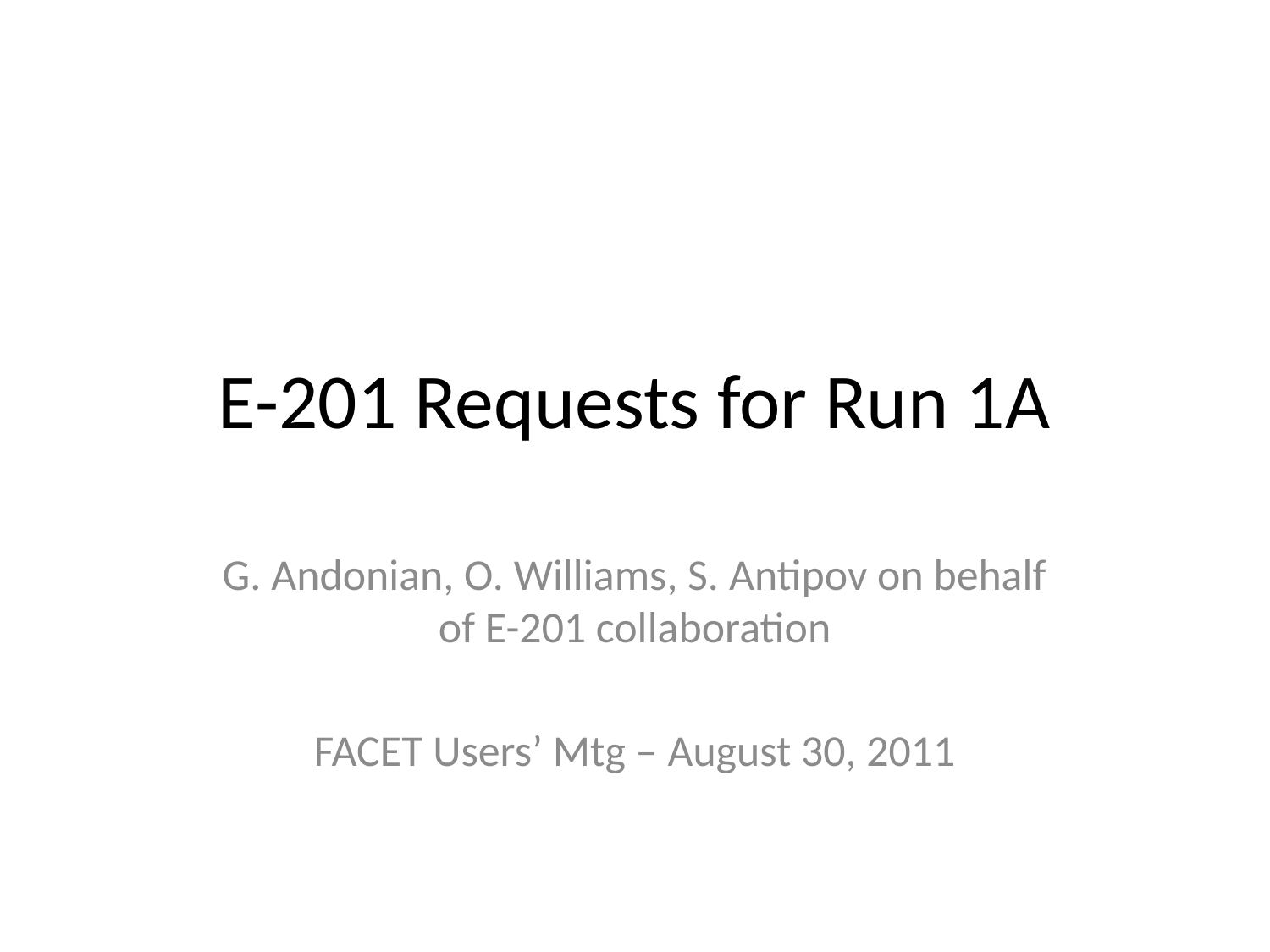

# E-201 Requests for Run 1A
G. Andonian, O. Williams, S. Antipov on behalf of E-201 collaboration

FACET Users’ Mtg – August 30, 2011